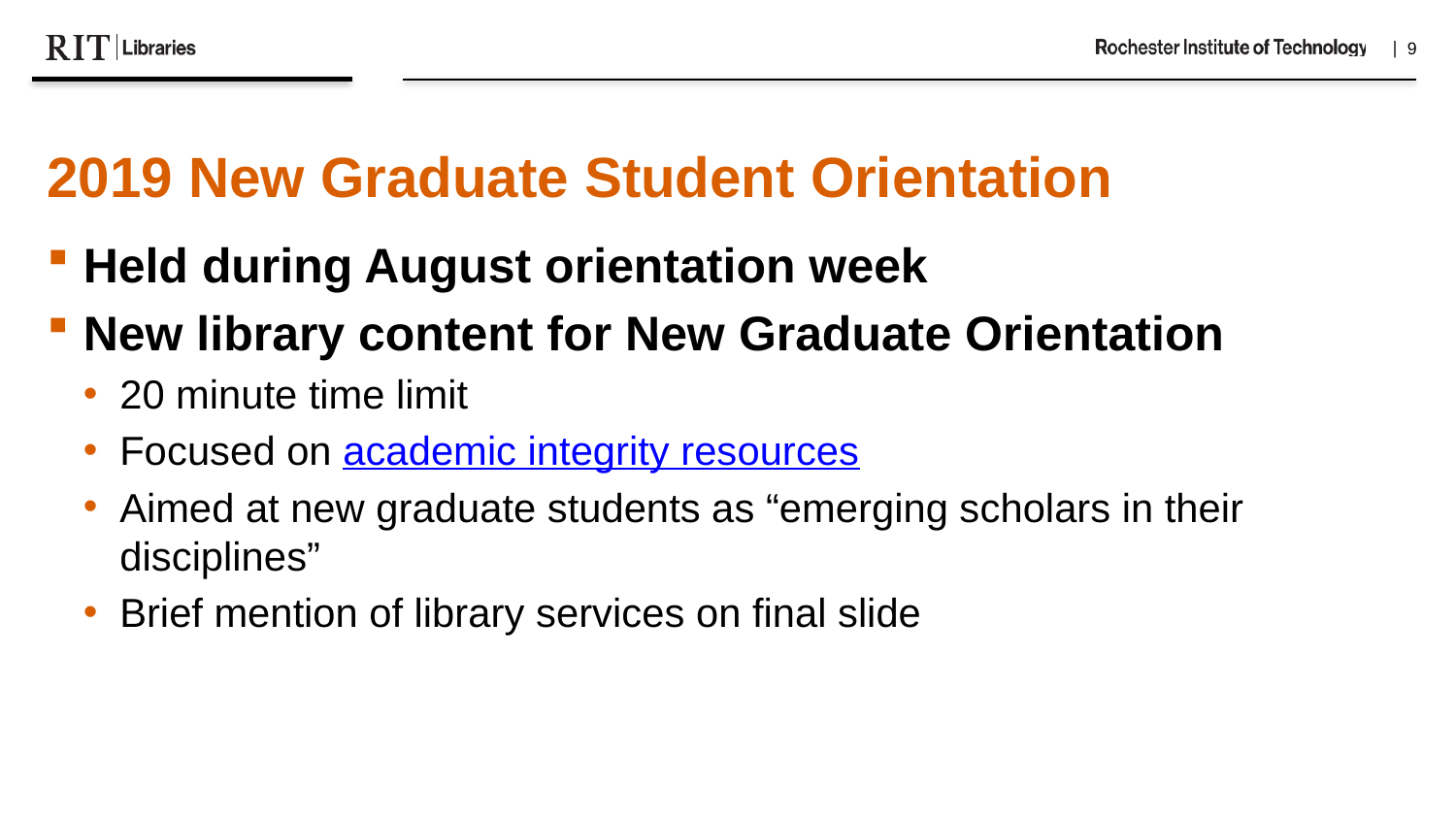

2019 New Graduate Student Orientation
Held during August orientation week
New library content for New Graduate Orientation
20 minute time limit
Focused on academic integrity resources
Aimed at new graduate students as “emerging scholars in their disciplines”
Brief mention of library services on final slide